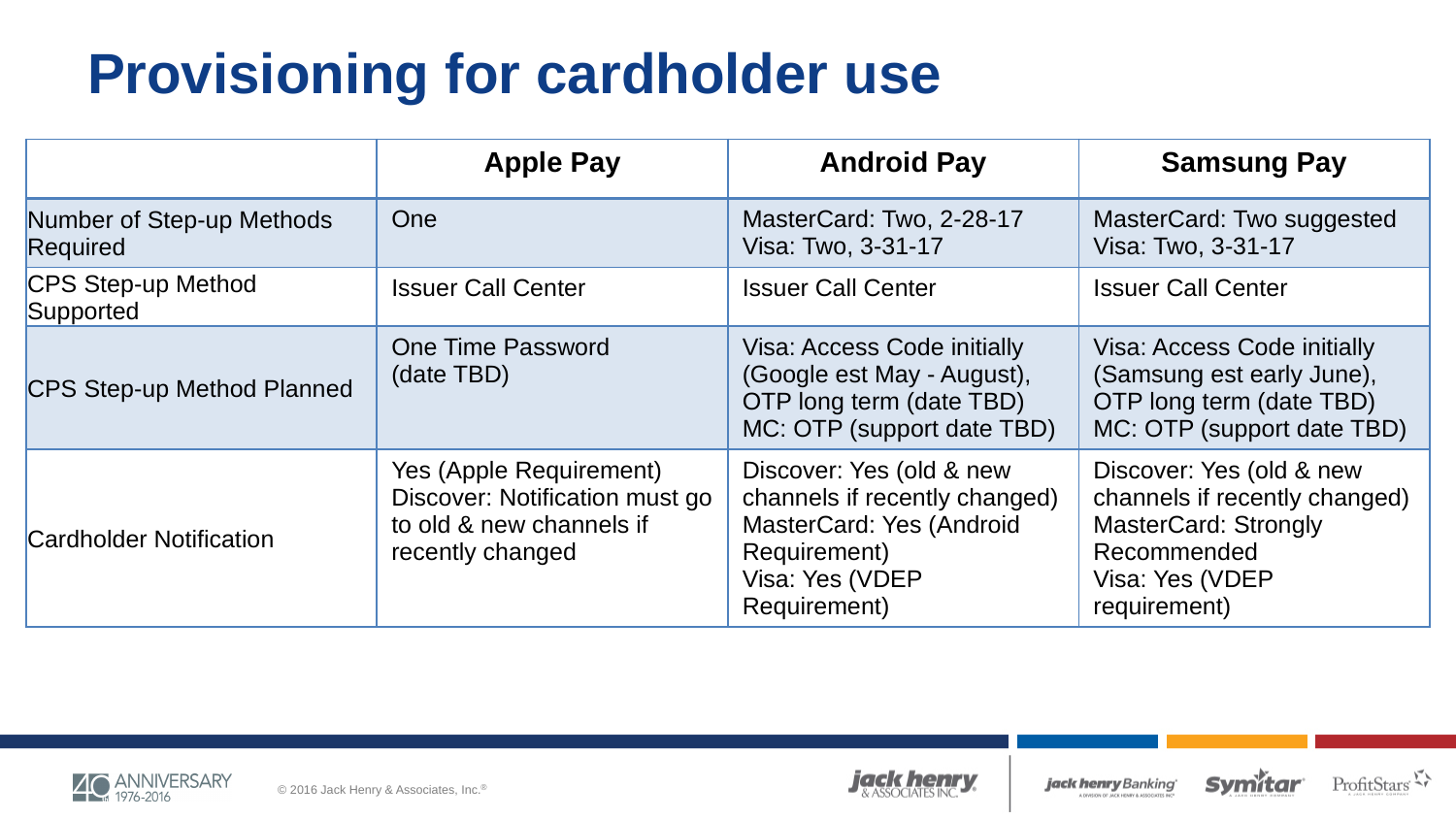

# Provisioning for cardholder use
|  | Apple Pay | Android Pay | Samsung Pay |
| --- | --- | --- | --- |
| Number of Step-up Methods Required | One | MasterCard: Two, 2-28-17 Visa: Two, 3-31-17 | MasterCard: Two suggested Visa: Two, 3-31-17 |
| CPS Step-up Method Supported | Issuer Call Center | Issuer Call Center | Issuer Call Center |
| CPS Step-up Method Planned | One Time Password (date TBD) | Visa: Access Code initially (Google est May - August), OTP long term (date TBD) MC: OTP (support date TBD) | Visa: Access Code initially (Samsung est early June), OTP long term (date TBD) MC: OTP (support date TBD) |
| Cardholder Notification | Yes (Apple Requirement) Discover: Notification must go to old & new channels if recently changed | Discover: Yes (old & new channels if recently changed) MasterCard: Yes (Android Requirement) Visa: Yes (VDEP Requirement) | Discover: Yes (old & new channels if recently changed) MasterCard: Strongly Recommended Visa: Yes (VDEP requirement) |